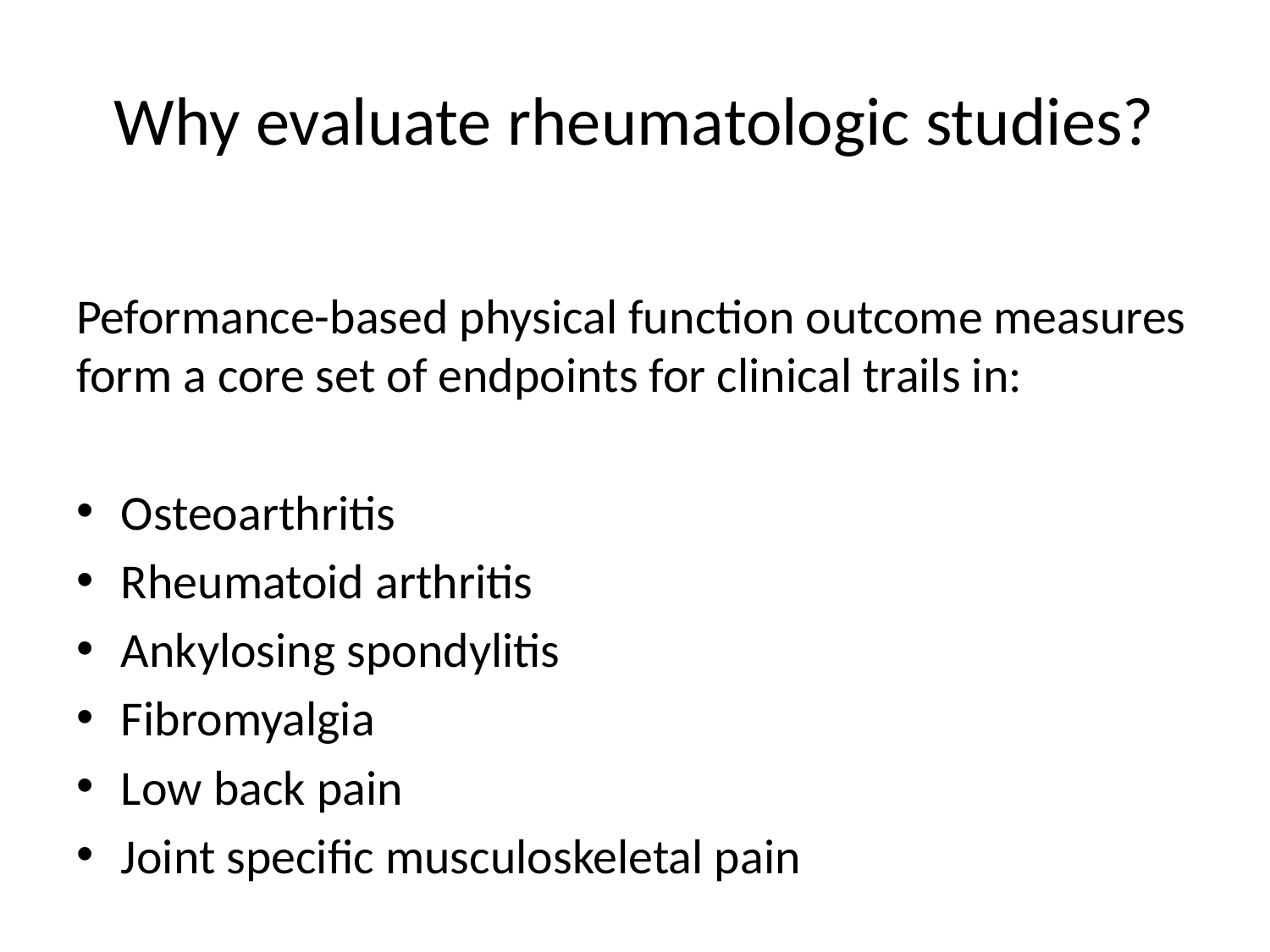

# Why evaluate rheumatologic studies?
Peformance-based physical function outcome measures form a core set of endpoints for clinical trails in:

Osteoarthritis
Rheumatoid arthritis
Ankylosing spondylitis
Fibromyalgia
Low back pain
Joint specific musculoskeletal pain